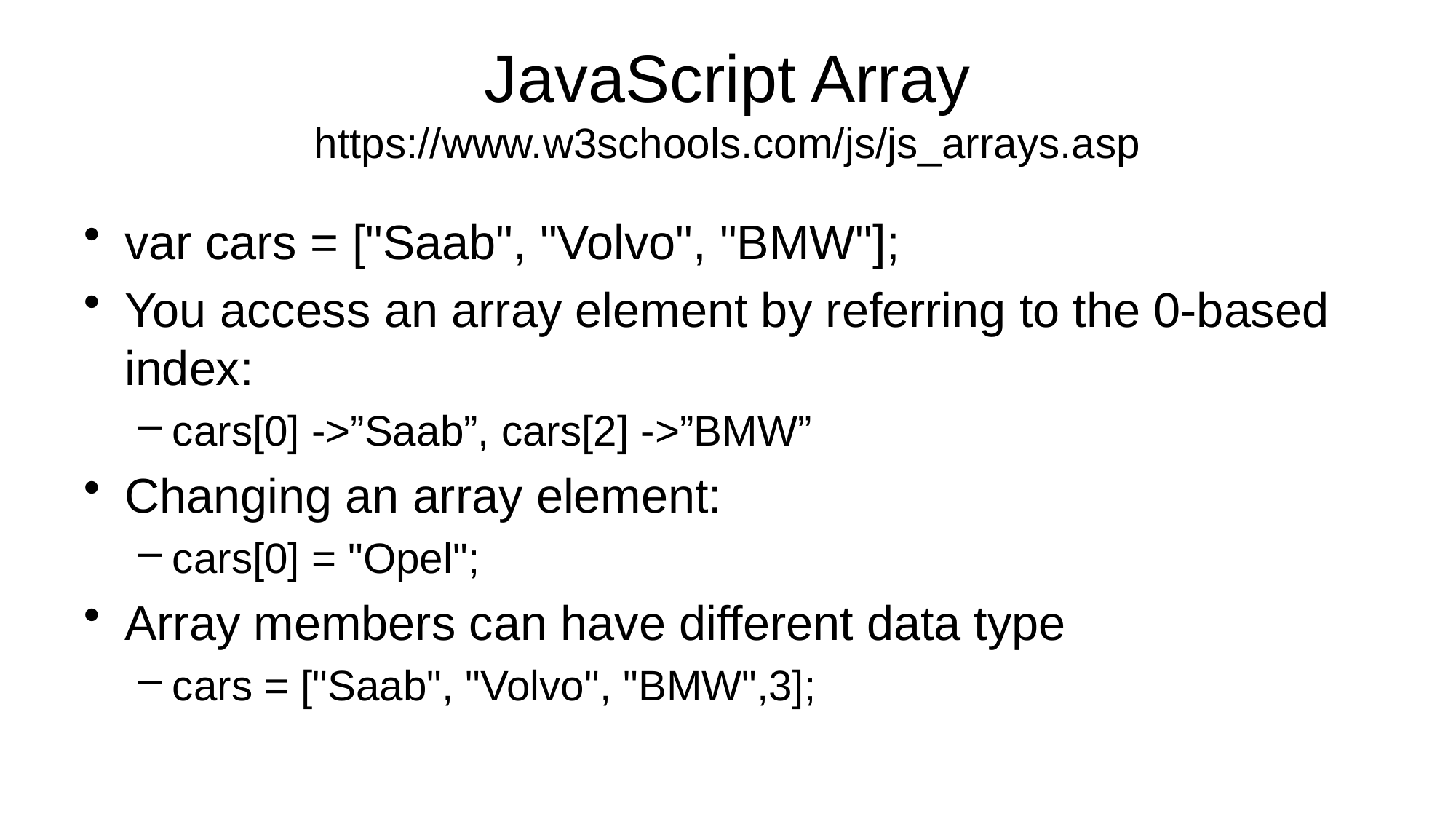

# JavaScript Array https://www.w3schools.com/js/js_arrays.asp
var cars = ["Saab", "Volvo", "BMW"];
You access an array element by referring to the 0-based index:
cars[0] ->”Saab”, cars[2] ->”BMW”
Changing an array element:
cars[0] = "Opel";
Array members can have different data type
cars = ["Saab", "Volvo", "BMW",3];